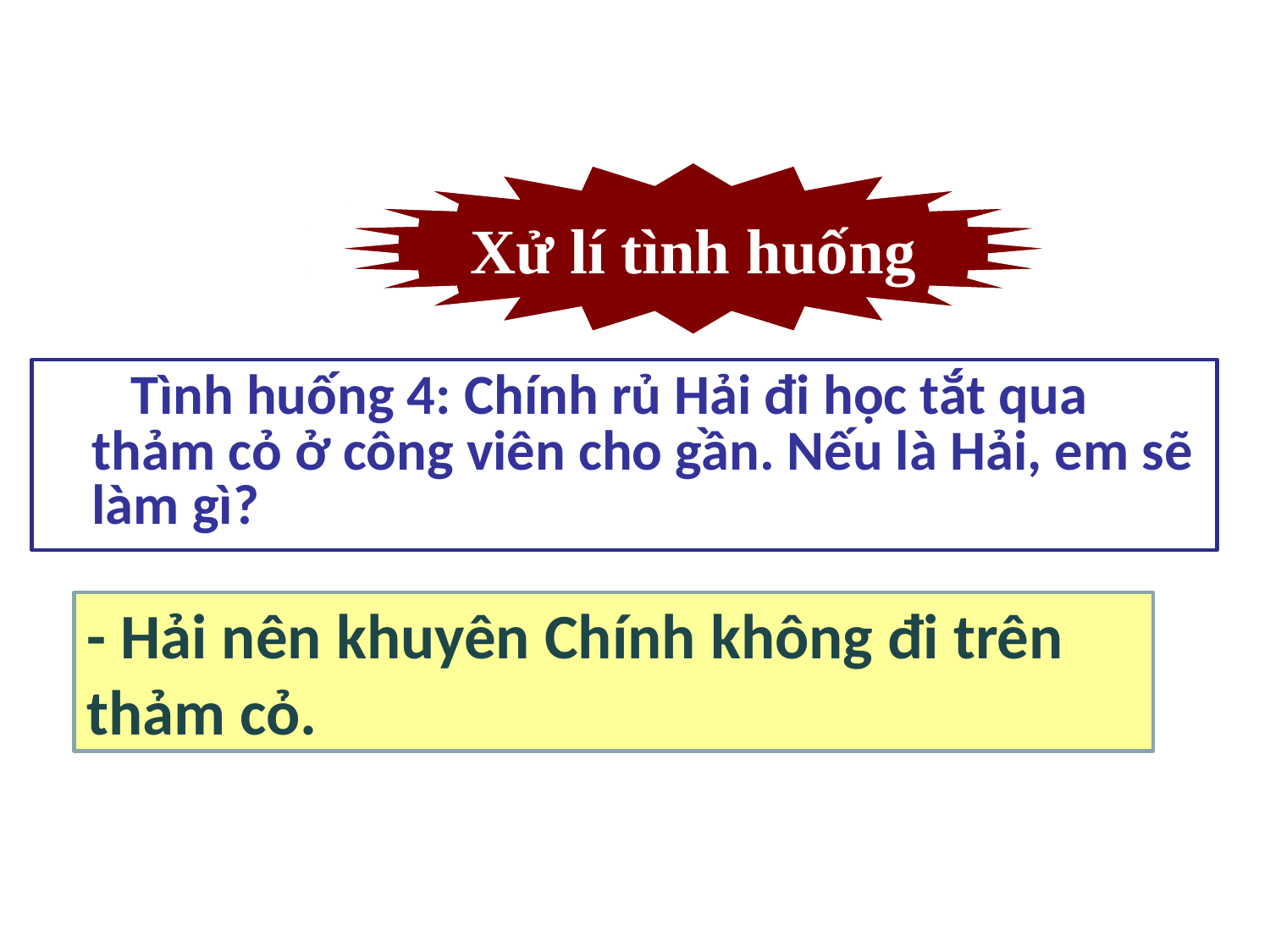

Xử lí tình huống
      Tình huống 4: Chính rủ Hải đi học tắt qua thảm cỏ ở công viên cho gần. Nếu là Hải, em sẽ làm gì?

- Hải nên khuyên Chính không đi trên thảm cỏ.